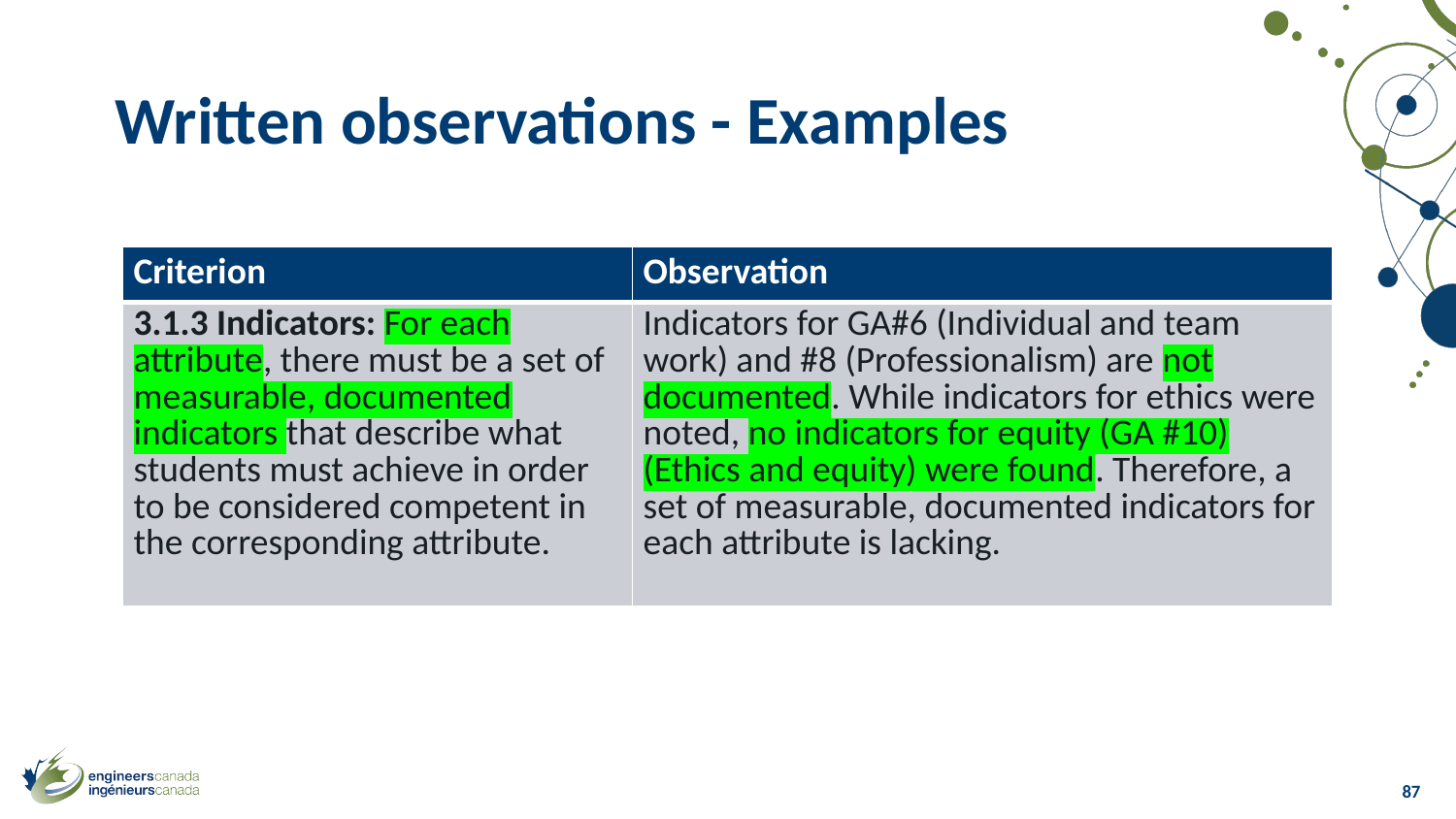

# Written observations - Examples
| Criterion | Observation |
| --- | --- |
| 3.1.3 Indicators: For each attribute, there must be a set of measurable, documented indicators that describe what students must achieve in order to be considered competent in the corresponding attribute. | Indicators for GA#6 (Individual and team work) and #8 (Professionalism) are not documented. While indicators for ethics were noted, no indicators for equity (GA #10) (Ethics and equity) were found. Therefore, a set of measurable, documented indicators for each attribute is lacking. |
87